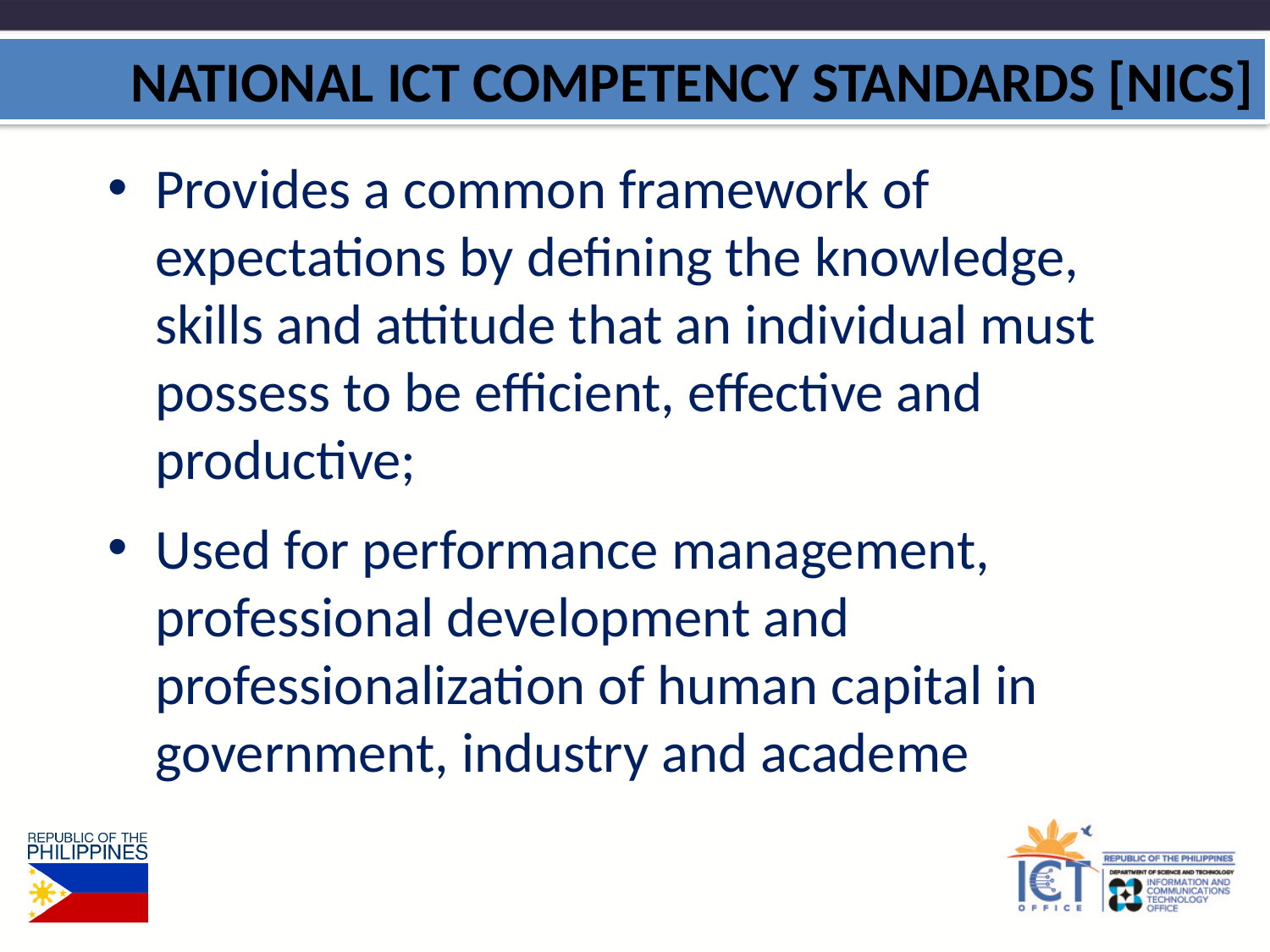

National ICT Competency Standards [NICS]
Provides a common framework of expectations by defining the knowledge, skills and attitude that an individual must possess to be efficient, effective and productive;
Used for performance management, professional development and professionalization of human capital in government, industry and academe